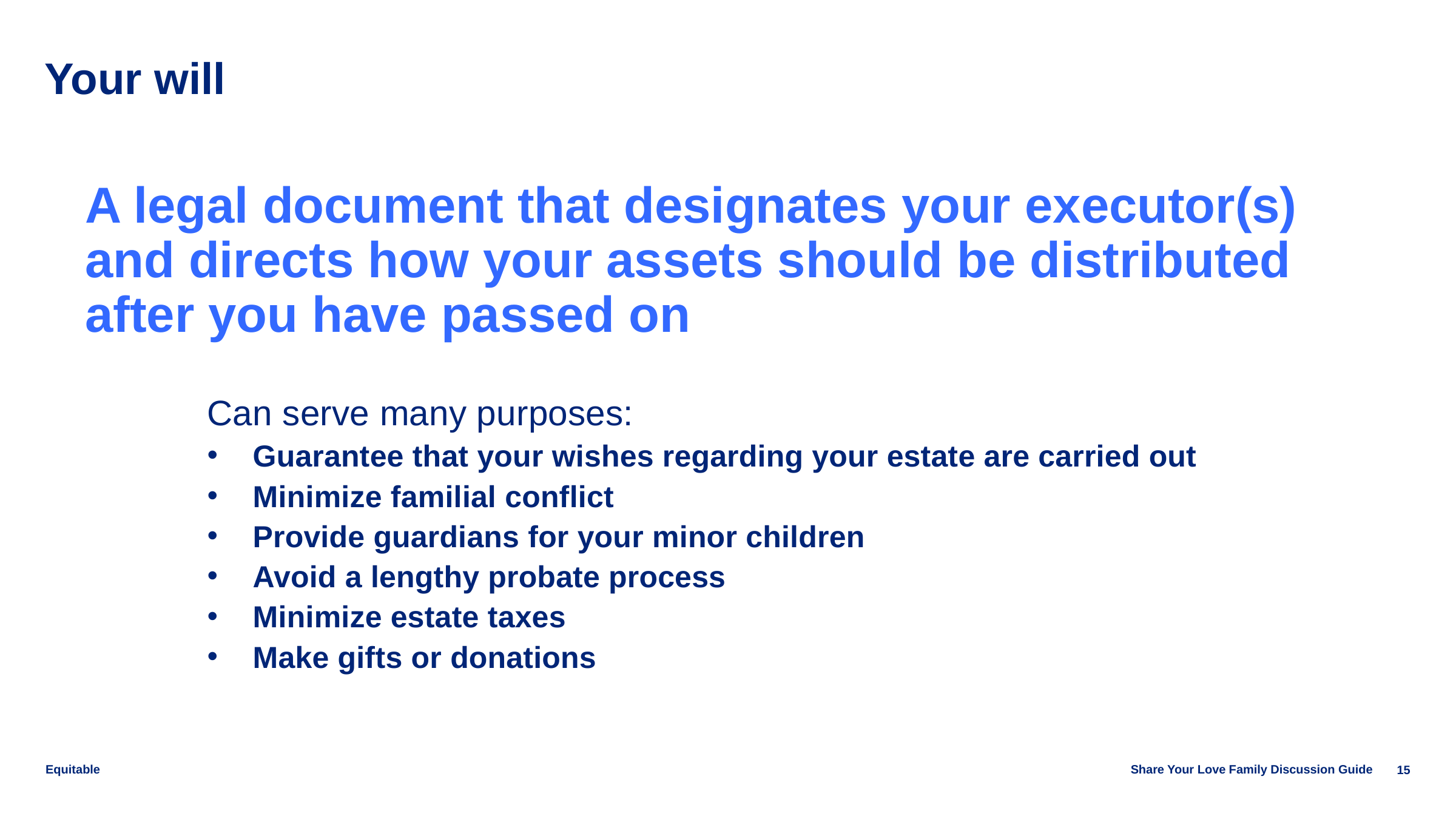

Your will
A legal document that designates your executor(s) and directs how your assets should be distributed after you have passed on
Can serve many purposes:
Guarantee that your wishes regarding your estate are carried out
Minimize familial conflict
Provide guardians for your minor children
Avoid a lengthy probate process
Minimize estate taxes
Make gifts or donations

15
Share Your Love Family Discussion Guide